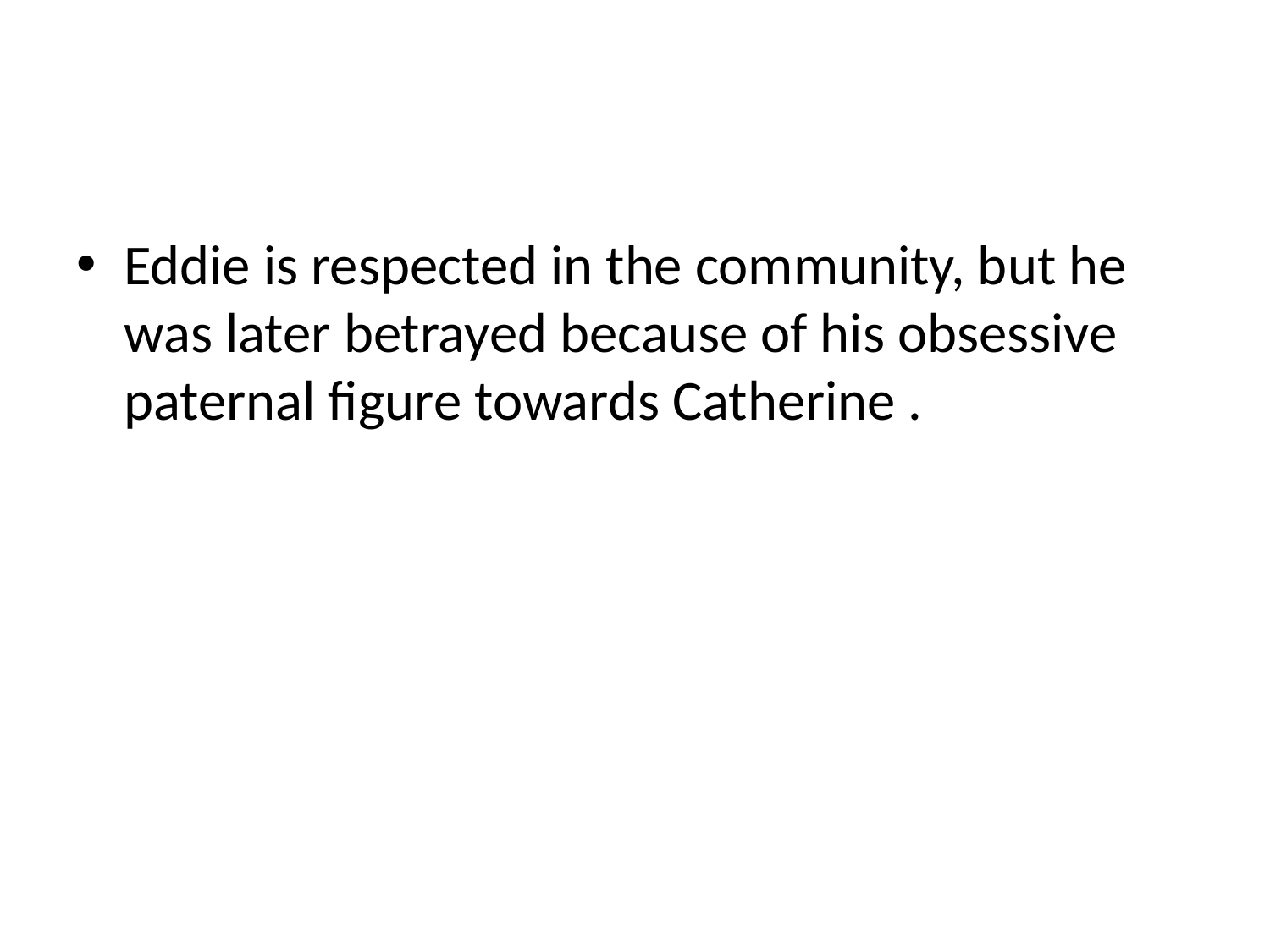

#
Eddie is respected in the community, but he was later betrayed because of his obsessive paternal figure towards Catherine .